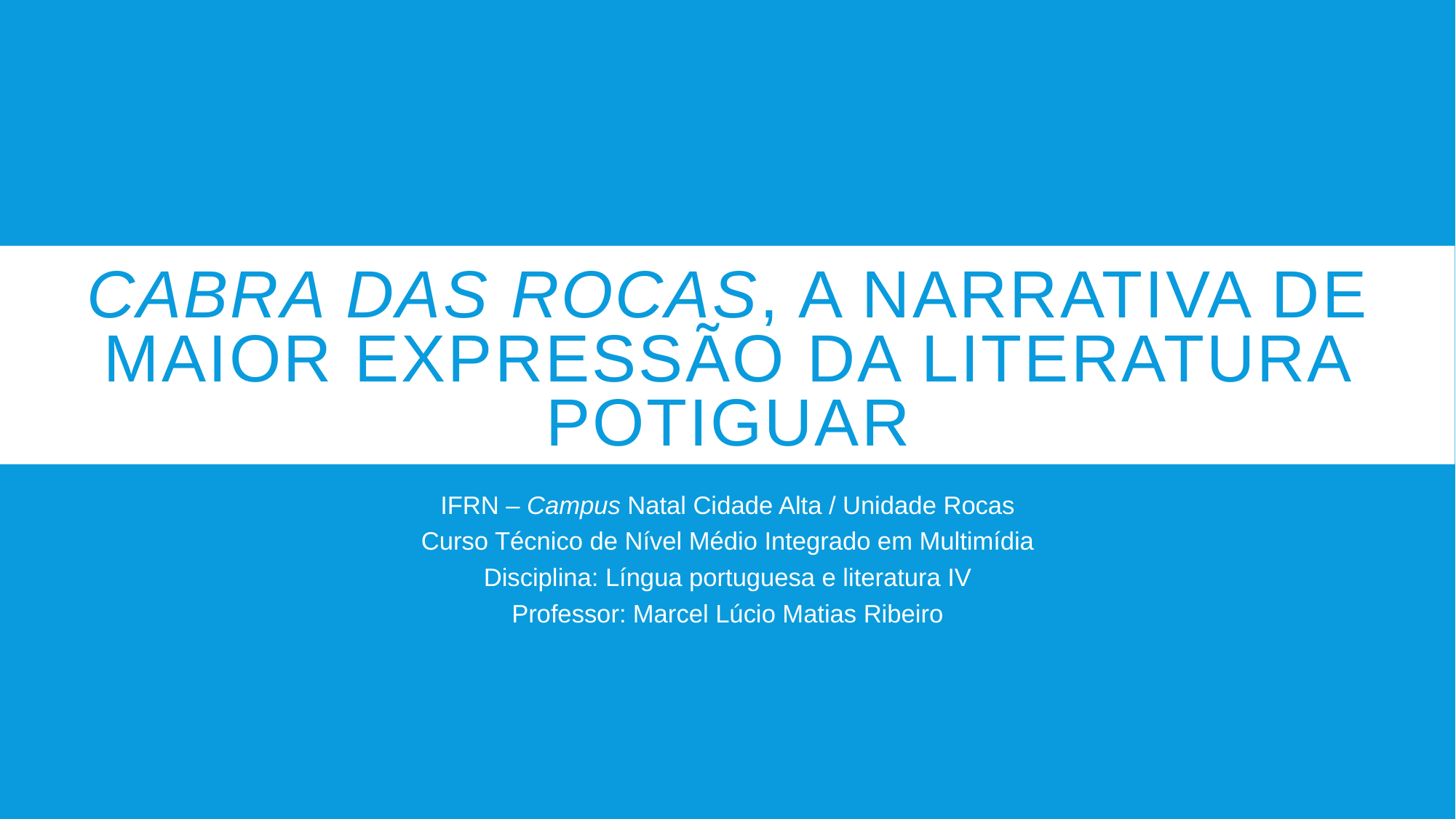

# Cabra das rocas, a narrativa de maior expressão da literatura potiguar
IFRN – Campus Natal Cidade Alta / Unidade Rocas
Curso Técnico de Nível Médio Integrado em Multimídia
Disciplina: Língua portuguesa e literatura IV
Professor: Marcel Lúcio Matias Ribeiro